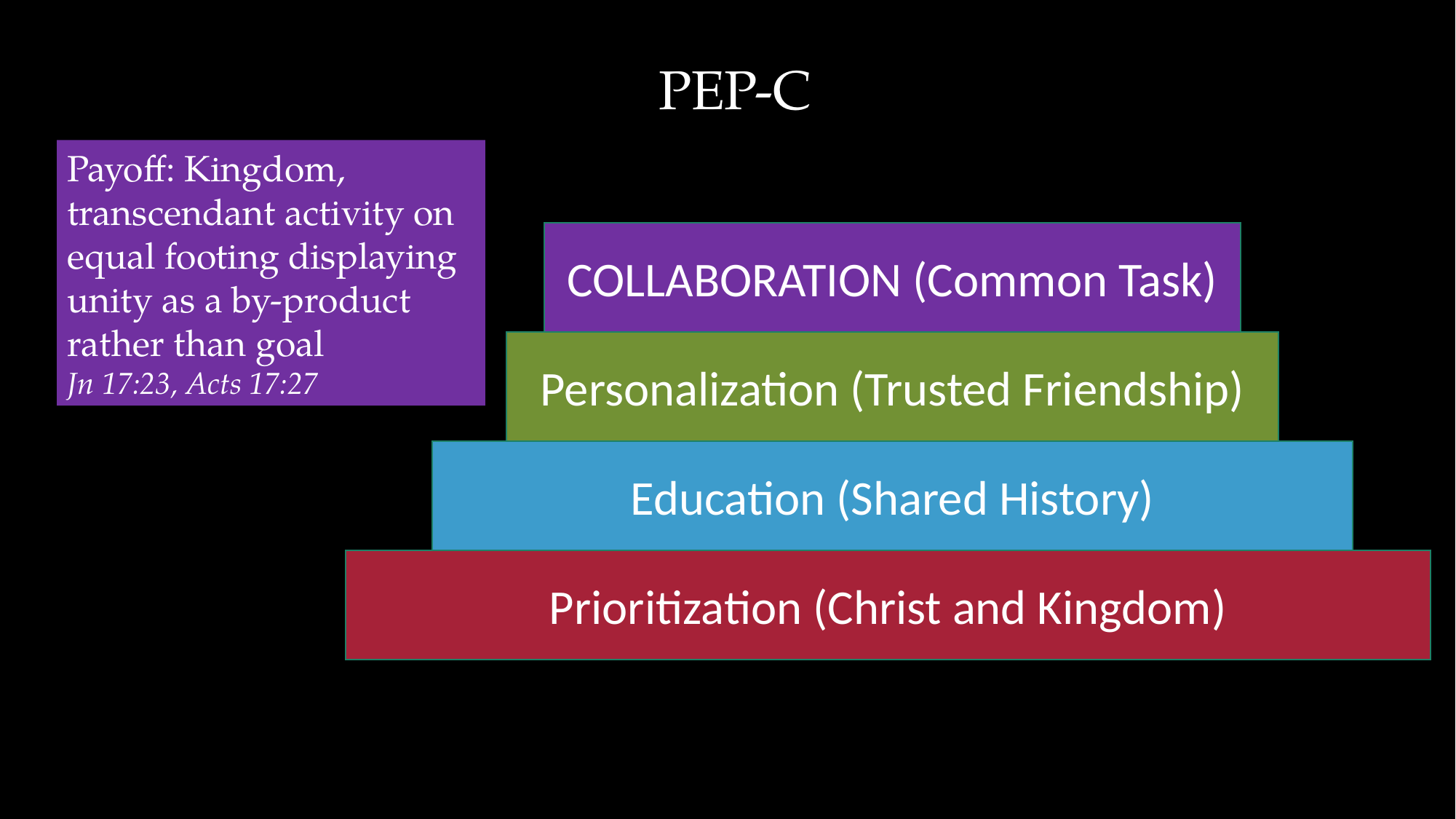

PEP-C

Payoff: Kingdom, transcendant activity on equal footing displaying unity as a by-product rather than goal
Jn 17:23, Acts 17:27
COLLABORATION (Common Task)
Personalization (Trusted Friendship)
Education (Shared History)
Prioritization (Christ and Kingdom)